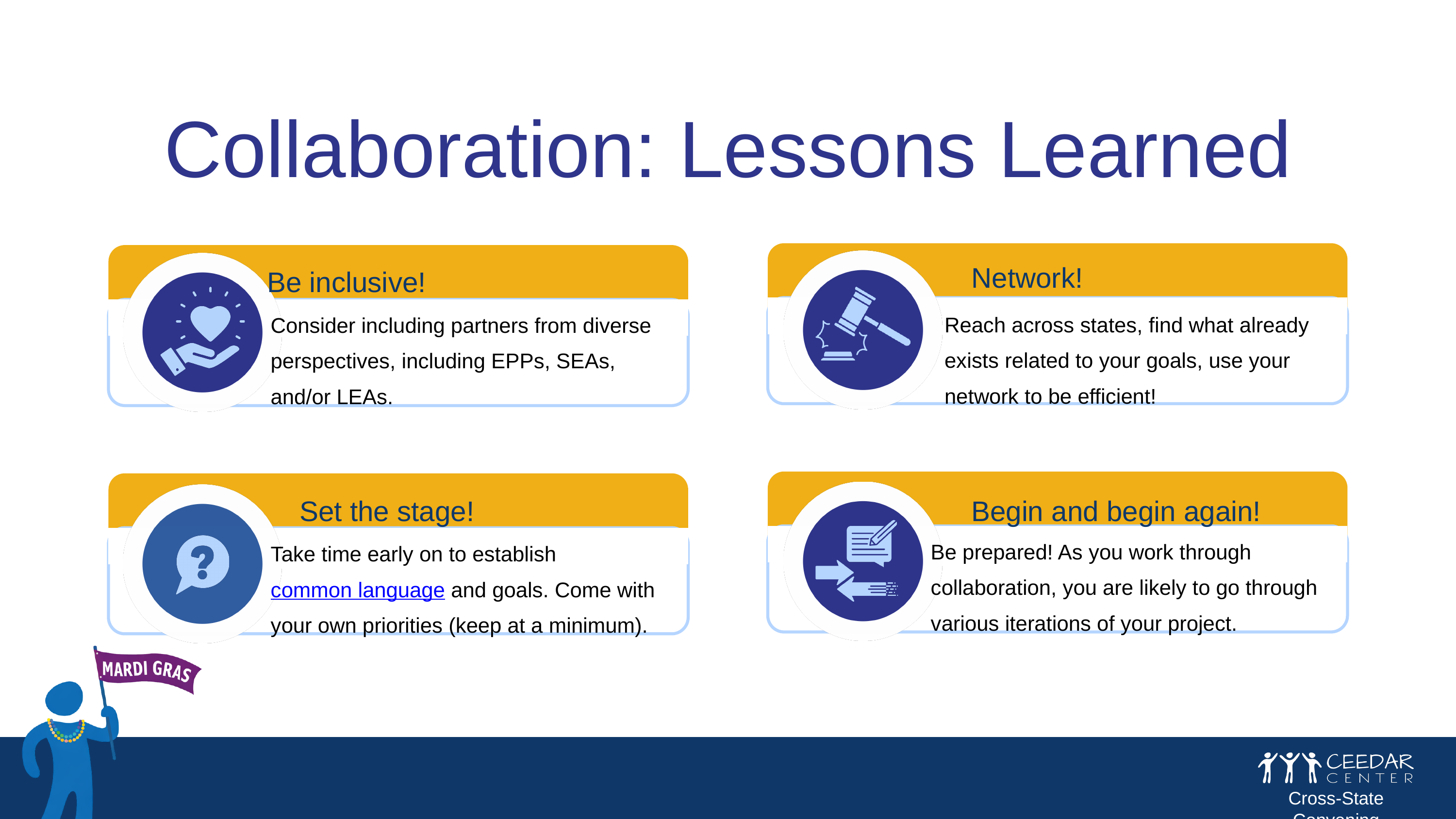

Collaboration: Lessons Learned

Network!
Be inclusive!

Reach across states, find what already exists related to your goals, use your network to be efficient!
Consider including partners from diverse perspectives, including EPPs, SEAs, and/or LEAs.

Set the stage!

Begin and begin again!

Be prepared! As you work through collaboration, you are likely to go through various iterations of your project.
Take time early on to establish common language and goals. Come with your own priorities (keep at a minimum).

Cross-State Convening